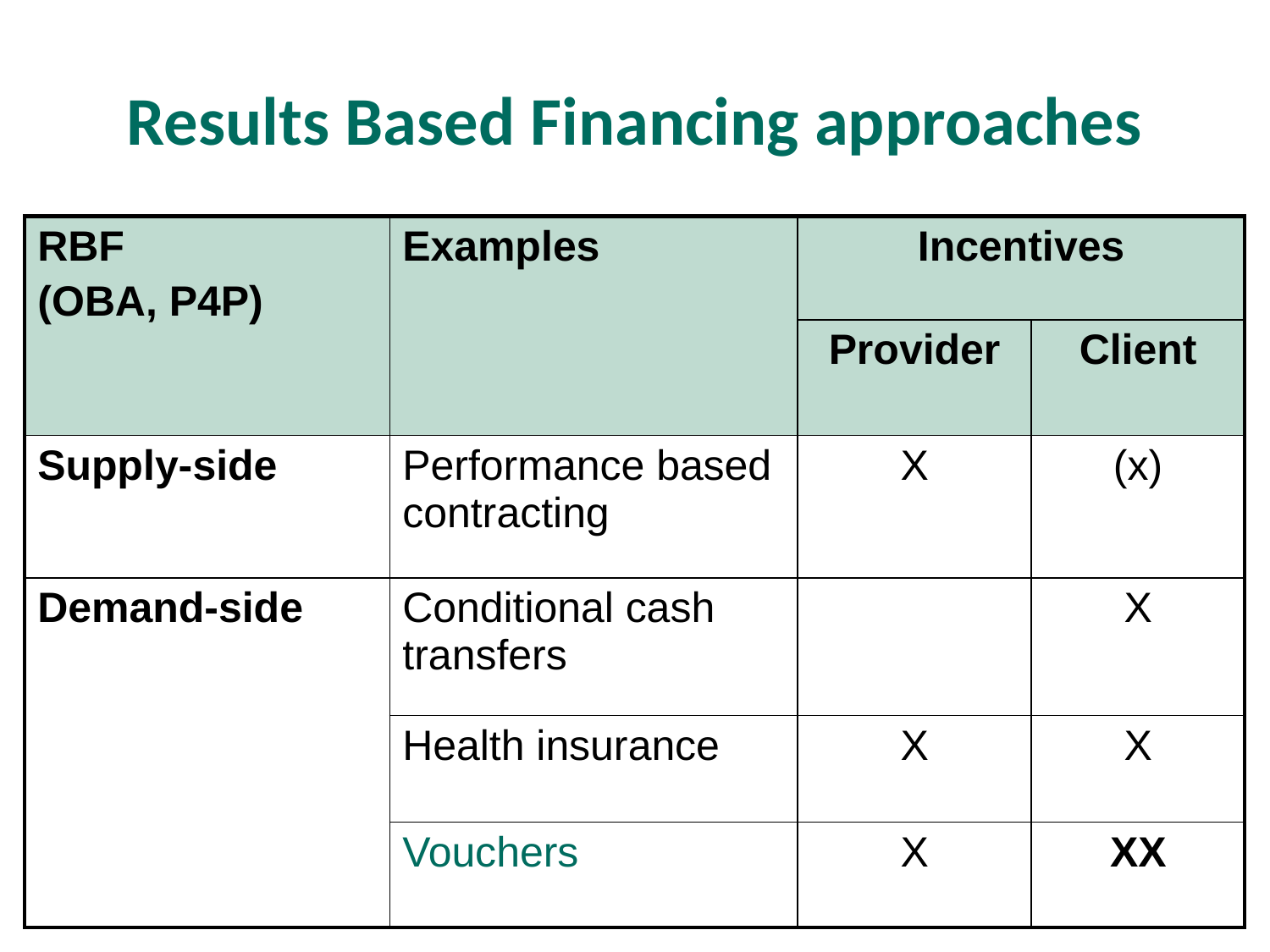

Results Based Financing approaches
| RBF (OBA, P4P) | Examples | Incentives |  |
| --- | --- | --- | --- |
|  |  | Provider | Client |
| Supply-side | Performance based contracting | X | (x) |
| Demand-side | Conditional cash transfers |  | X |
|  | Health insurance | X | X |
|  | Vouchers | X | XX |